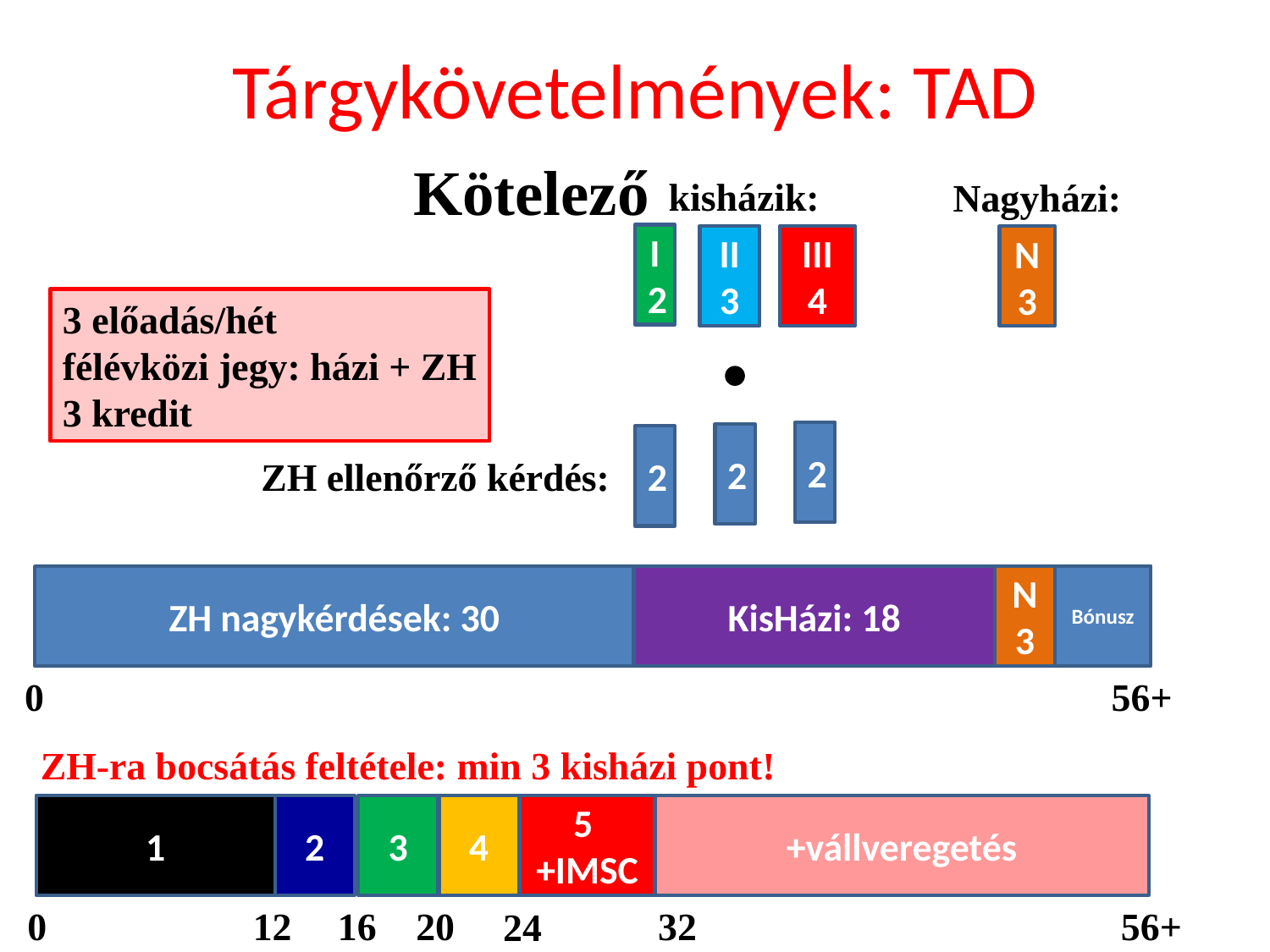

# Tárgykövetelmények: TAD
Kötelező
kisházik:
Nagyházi:
I2
II3
III
4
N
3
3 előadás/hét
félévközi jegy: házi + ZH
3 kredit

2
2
2
ZH ellenőrző kérdés:
KisHázi: 18
N
3
Bónusz
ZH nagykérdések: 30
56+
0
ZH-ra bocsátás feltétele: min 3 kisházi pont!
5
+IMSC
1
2
4
+vállveregetés
3
16
12
32
0
20
56+
24